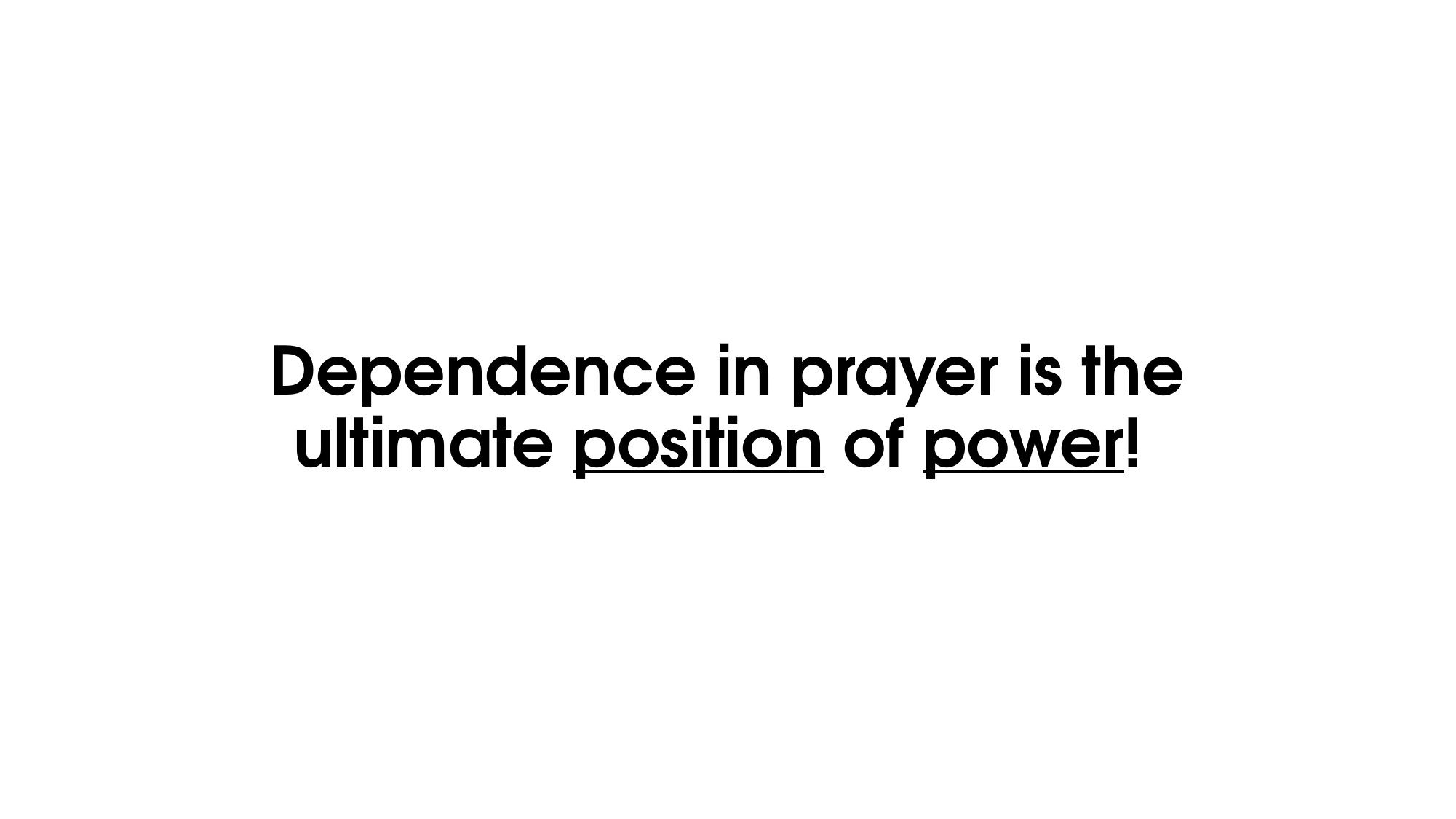

# Dependence in prayer is the ultimate position of power!